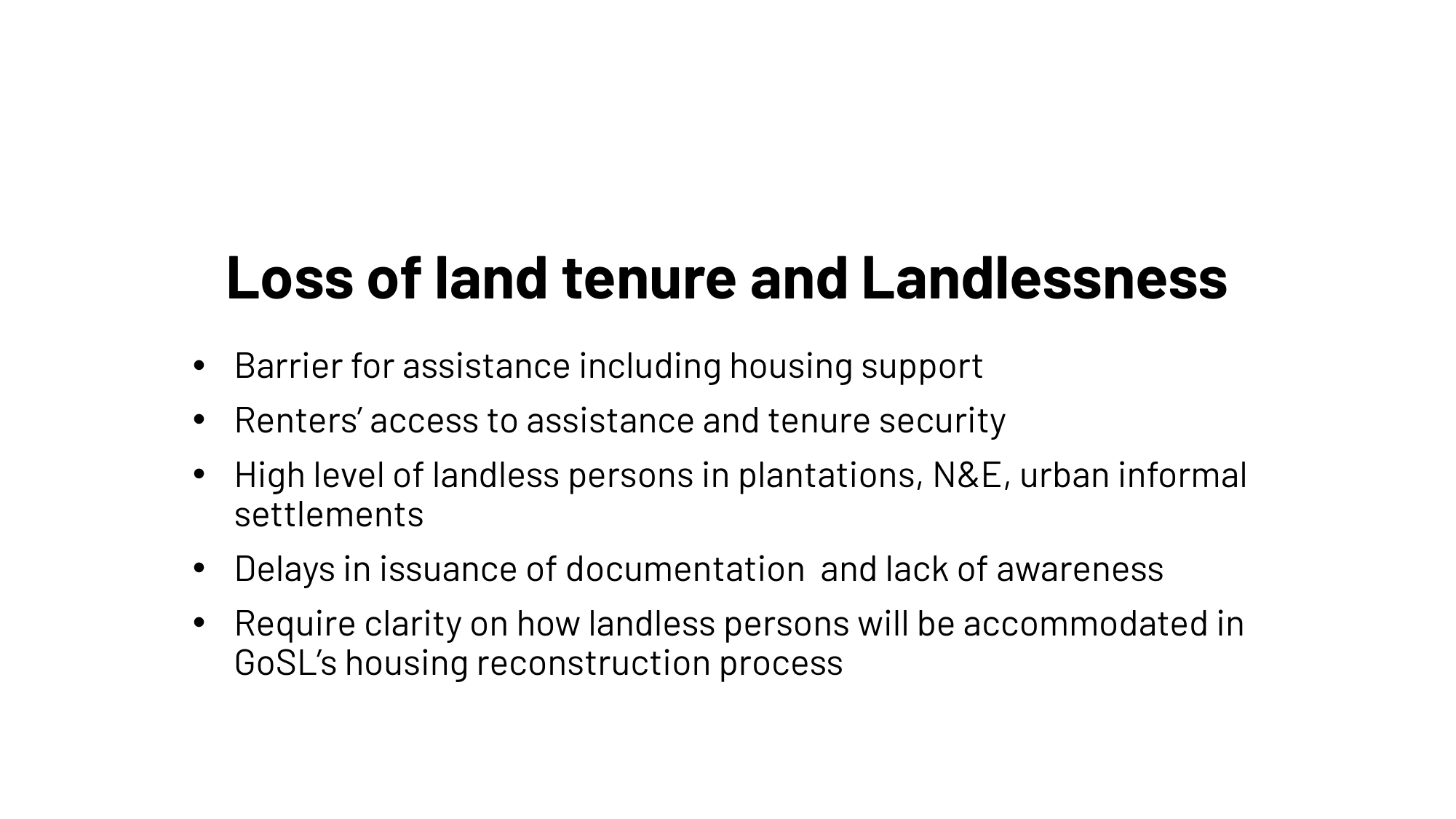

# Loss of land tenure and Landlessness
Barrier for assistance including housing support
Renters’ access to assistance and tenure security
High level of landless persons in plantations, N&E, urban informal settlements
Delays in issuance of documentation  and lack of awareness
Require clarity on how landless persons will be accommodated in GoSL’s housing reconstruction process